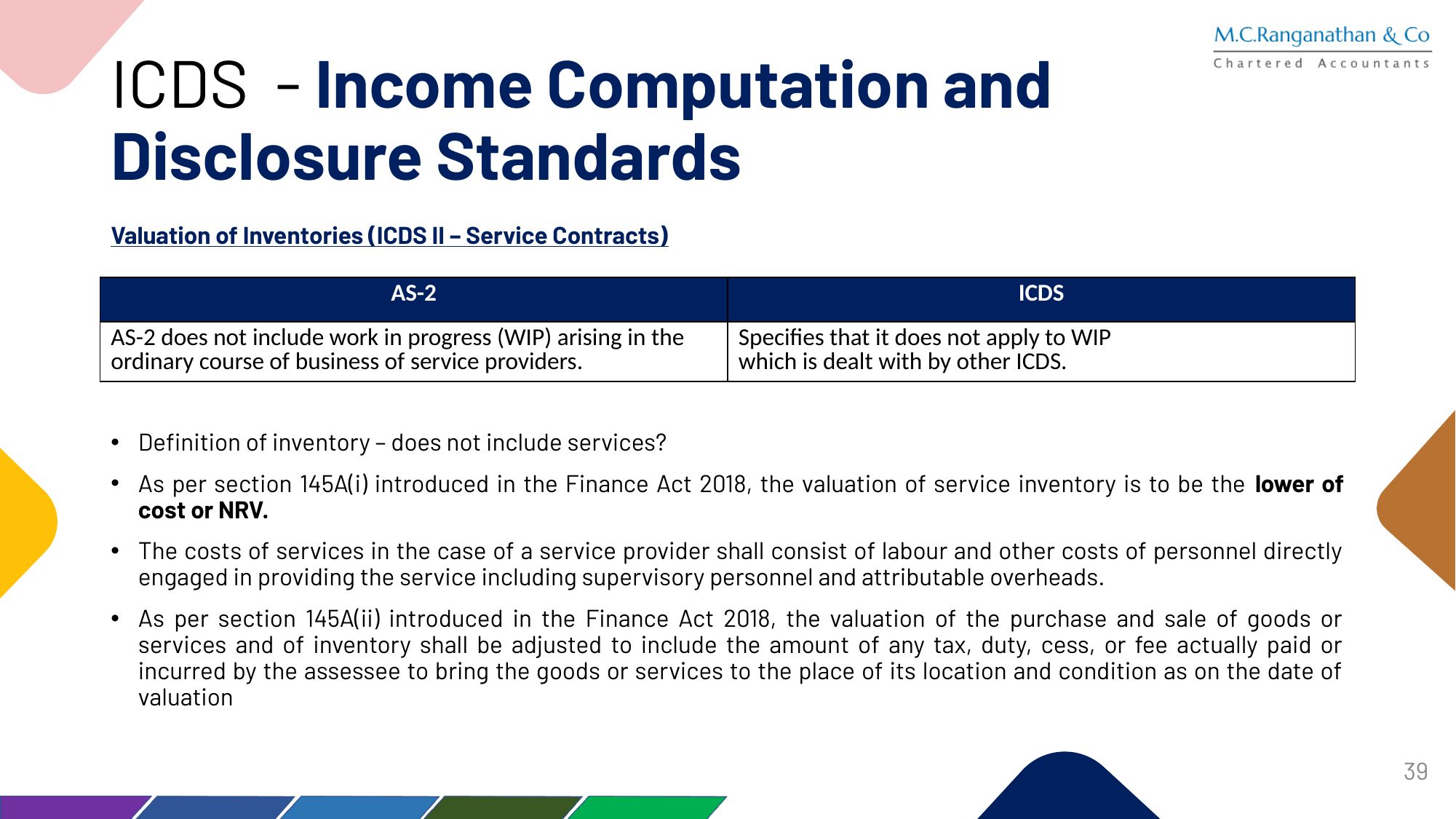

# ICDS  - Income Computation and Disclosure Standards
Valuation of Inventories (ICDS II – Service Contracts)

Definition of inventory – does not include services?
As per section 145A(i) introduced in the Finance Act 2018, the valuation of service inventory is to be the lower of cost or NRV.
The costs of services in the case of a service provider shall consist of labour and other costs of personnel directly engaged in providing the service including supervisory personnel and attributable overheads.
As per section 145A(ii) introduced in the Finance Act 2018, the valuation of the purchase and sale of goods or services and of inventory shall be adjusted to include the amount of any tax, duty, cess, or fee actually paid or incurred by the assessee to bring the goods or services to the place of its location and condition as on the date of valuation
| AS-2 | ICDS |
| --- | --- |
| AS-2 does not include work in progress (WIP) arising in the ordinary course of business of service providers. | Specifies that it does not apply to WIP which is dealt with by other ICDS. |

39